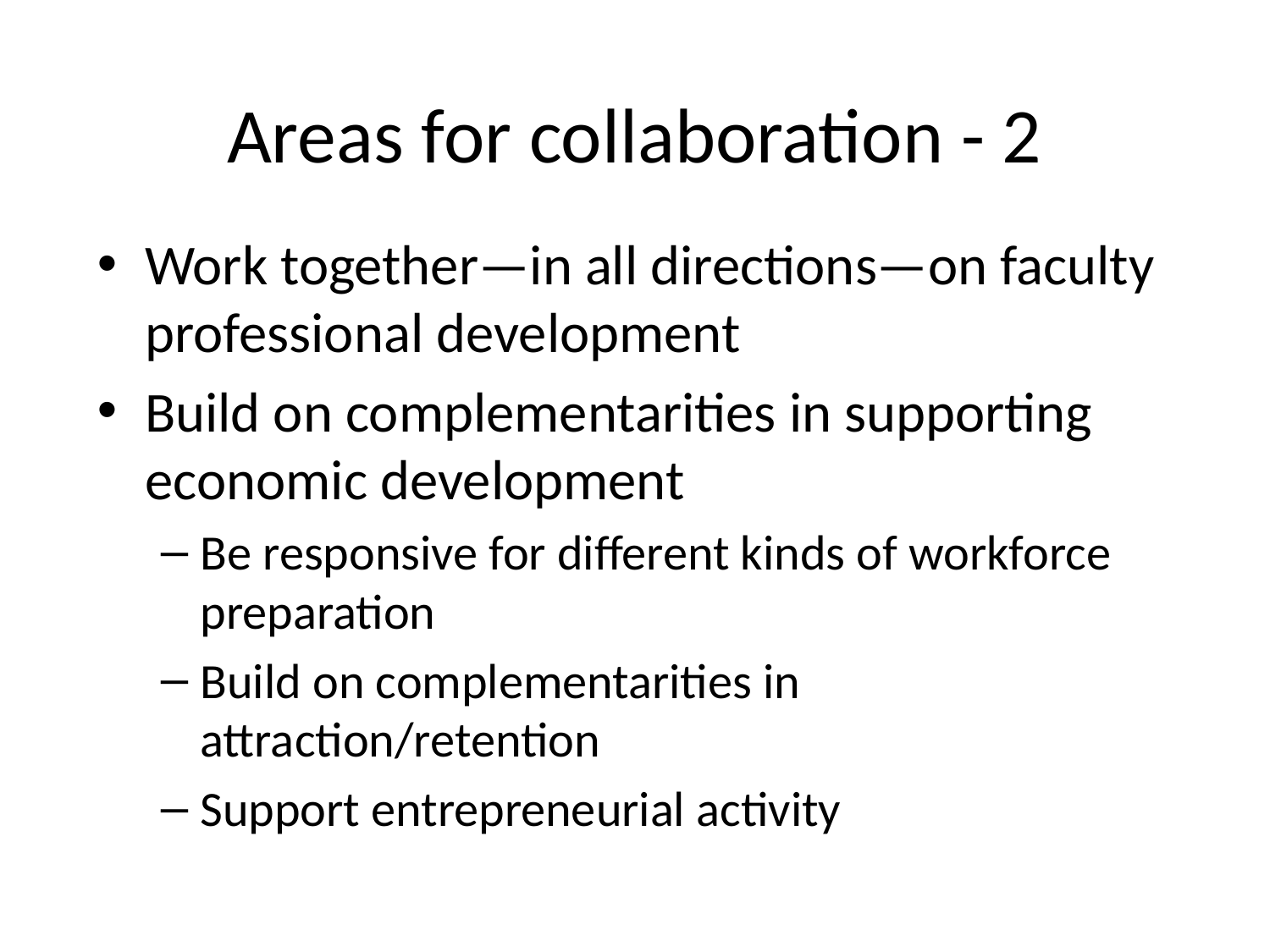

# Areas for collaboration - 2
Work together—in all directions—on faculty professional development
Build on complementarities in supporting economic development
Be responsive for different kinds of workforce preparation
Build on complementarities in attraction/retention
Support entrepreneurial activity